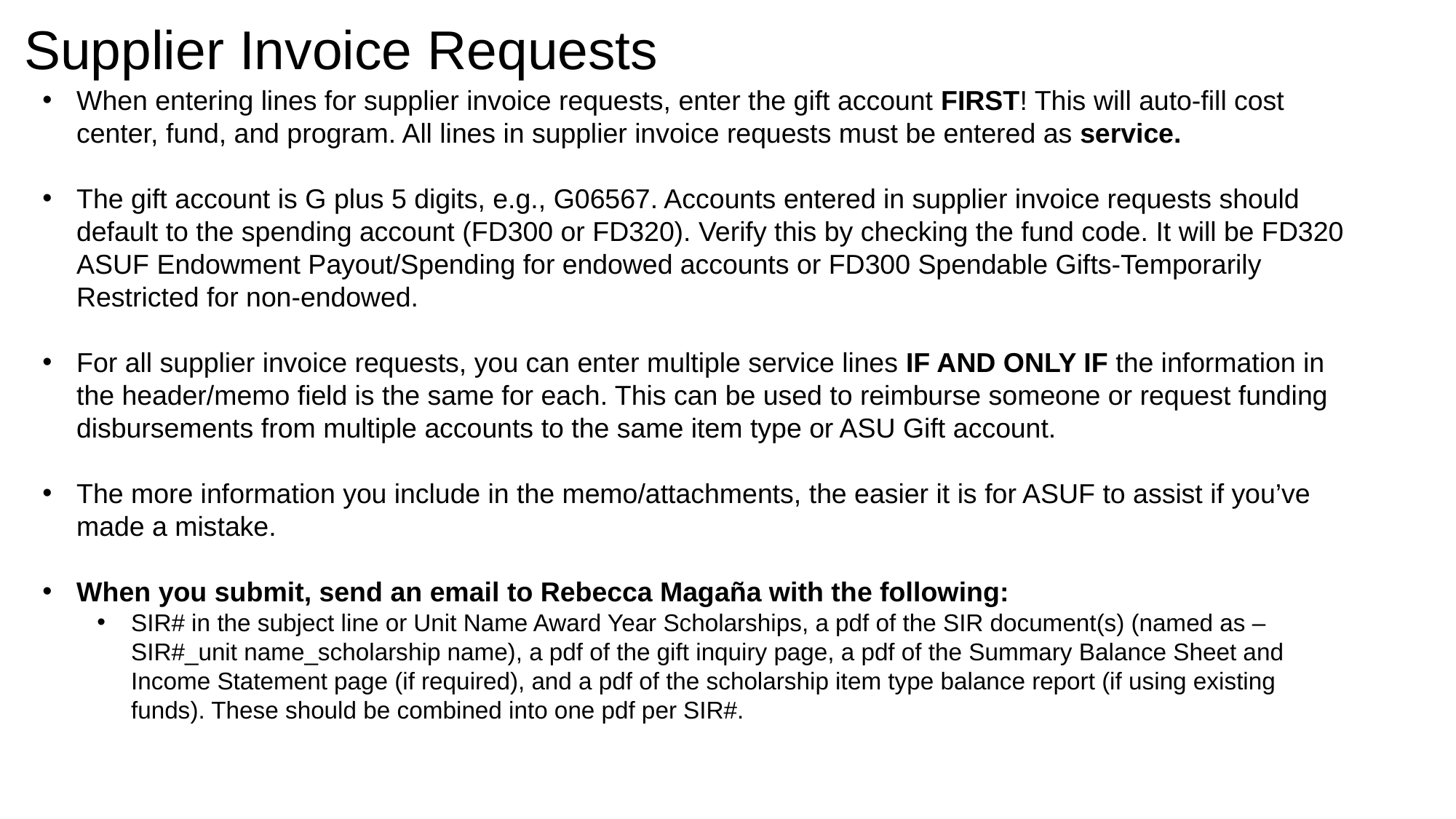

# Supplier Invoice Requests
When entering lines for supplier invoice requests, enter the gift account FIRST! This will auto-fill cost center, fund, and program. All lines in supplier invoice requests must be entered as service.

The gift account is G plus 5 digits, e.g., G06567. Accounts entered in supplier invoice requests should default to the spending account (FD300 or FD320). Verify this by checking the fund code. It will be FD320 ASUF Endowment Payout/Spending for endowed accounts or FD300 Spendable Gifts-Temporarily Restricted for non-endowed.

For all supplier invoice requests, you can enter multiple service lines IF AND ONLY IF the information in the header/memo field is the same for each. This can be used to reimburse someone or request funding disbursements from multiple accounts to the same item type or ASU Gift account.

The more information you include in the memo/attachments, the easier it is for ASUF to assist if you’ve made a mistake.

When you submit, send an email to Rebecca Magaña with the following:
SIR# in the subject line or Unit Name Award Year Scholarships, a pdf of the SIR document(s) (named as – SIR#_unit name_scholarship name), a pdf of the gift inquiry page, a pdf of the Summary Balance Sheet and Income Statement page (if required), and a pdf of the scholarship item type balance report (if using existing funds). These should be combined into one pdf per SIR#.